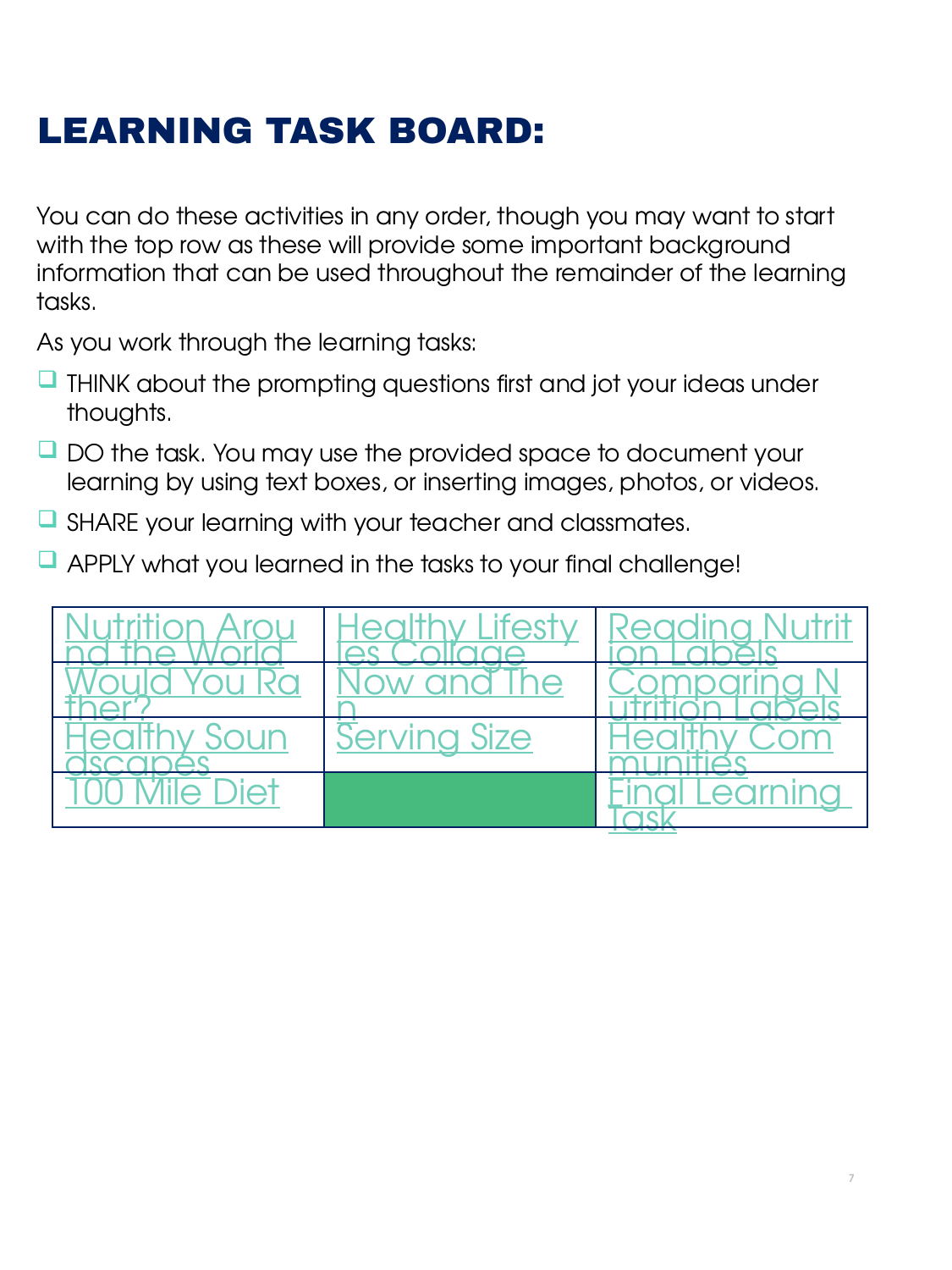

# Learning Task Board:
You can do these activities in any order, though you may want to start with the top row as these will provide some important background information that can be used throughout the remainder of the learning tasks.
As you work through the learning tasks:
THINK about the prompting questions first and jot your ideas under thoughts.
DO the task. You may use the provided space to document your learning by using text boxes, or inserting images, photos, or videos.
SHARE your learning with your teacher and classmates.
APPLY what you learned in the tasks to your final challenge!
| Nutrition Around the World | Healthy Lifestyles Collage | Reading Nutrition Labels |
| --- | --- | --- |
| Would You Rather? | Now and Then | Comparing Nutrition Labels |
| Healthy Soundscapes | Serving Size | Healthy Communities |
| 100 Mile Diet |  | Final Learning Task |
7